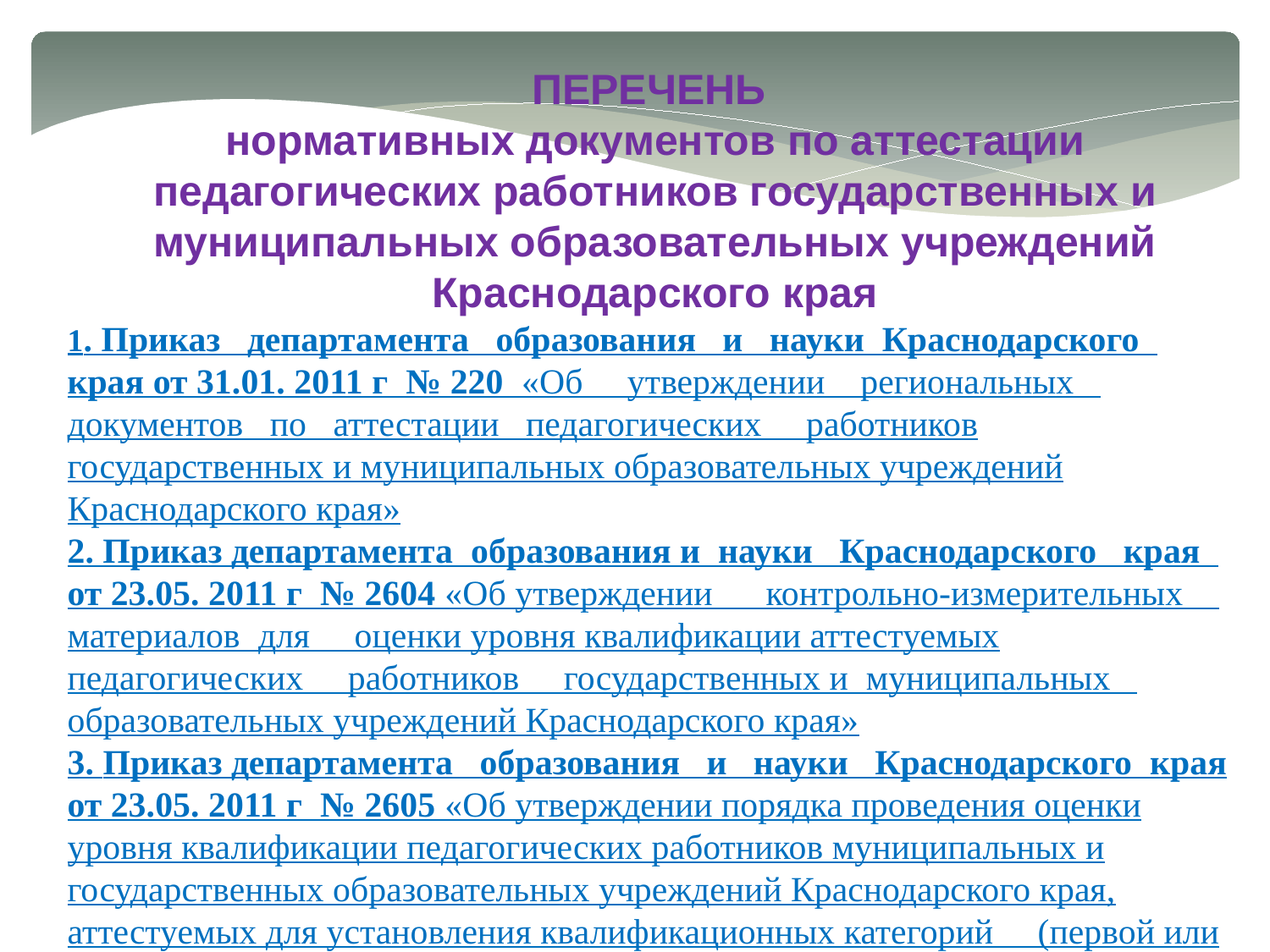

ПЕРЕЧЕНЬ
нормативных документов по аттестации педагогических работников государственных и муниципальных образовательных учреждений Краснодарского края
1. Приказ   департамента   образования   и   науки  Краснодарского   края от 31.01. 2011 г  № 220  «Об     утверждении    региональных    документов   по   аттестации   педагогических     работников государственных и муниципальных образовательных учреждений Краснодарского края»
2. Приказ департамента  образования и  науки   Краснодарского   края   от 23.05. 2011 г  № 2604 «Об утверждении      контрольно-измерительных     материалов  для     оценки уровня квалификации аттестуемых педагогических     работников     государственных и  муниципальных    образовательных учреждений Краснодарского края»
3. Приказ департамента   образования   и   науки   Краснодарского  края от 23.05. 2011 г  № 2605 «Об утверждении порядка проведения оценки уровня квалификации педагогических работников муниципальных и государственных образовательных учреждений Краснодарского края, аттестуемых для установления квалификационных категорий     (первой или высшей) и с целью    подтверждения соответствия занимаемой должности»